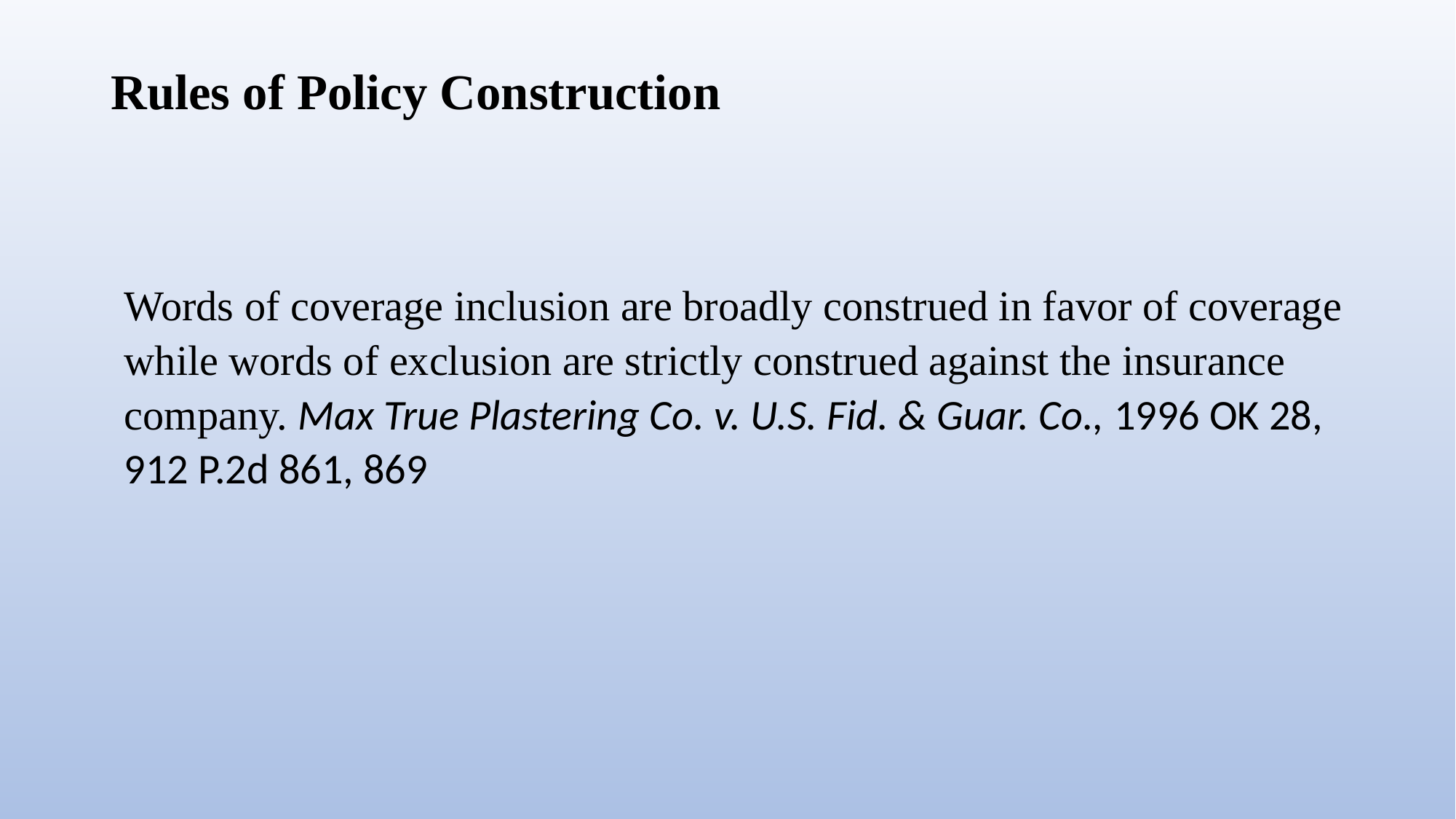

# Rules of Policy Construction

Words of coverage inclusion are broadly construed in favor of coverage while words of exclusion are strictly construed against the insurance company. Max True Plastering Co. v. U.S. Fid. & Guar. Co., 1996 OK 28, 912 P.2d 861, 869